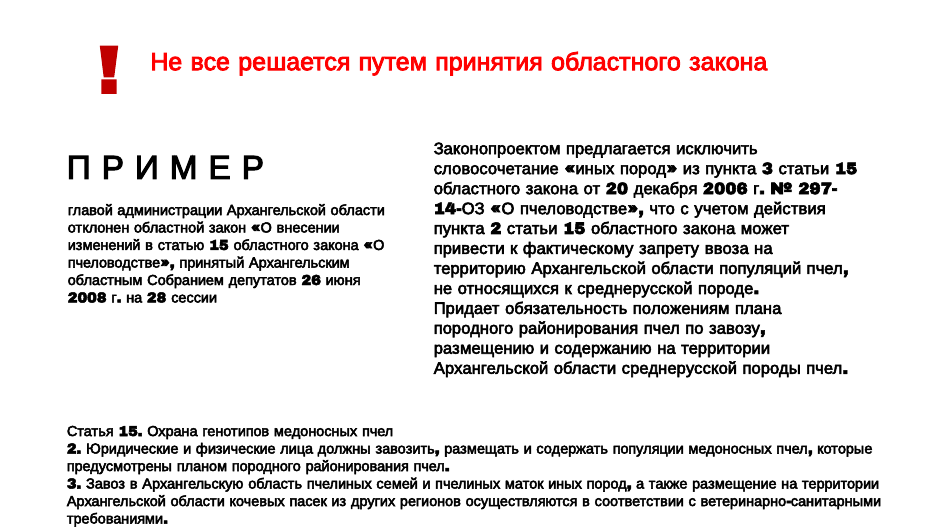

!
Не все решается путем принятия областного закона
Законопроектом предлагается исключить словосочетание «иных пород» из пункта 3 статьи 15 областного закона от 20 декабря 2006 г. № 297-14-ОЗ «О пчеловодстве», что с учетом действия пункта 2 статьи 15 областного закона может привести к фактическому запрету ввоза на территорию Архангельской области популяций пчел, не относящихся к среднерусской породе.
Придает обязательность положениям плана породного районирования пчел по завозу, размещению и содержанию на территории Архангельской области среднерусской породы пчел.
П Р И М Е Р
главой администрации Архангельской области отклонен областной закон «О внесении изменений в статью 15 областного закона «О пчеловодстве», принятый Архангельским областным Собранием депутатов 26 июня 2008 г. на 28 сессии

Статья 15. Охрана генотипов медоносных пчел
2. Юридические и физические лица должны завозить, размещать и содержать популяции медоносных пчел, которые предусмотрены планом породного районирования пчел.
3. Завоз в Архангельскую область пчелиных семей и пчелиных маток иных пород, а также размещение на территории Архангельской области кочевых пасек из других регионов осуществляются в соответствии с ветеринарно-санитарными требованиями.